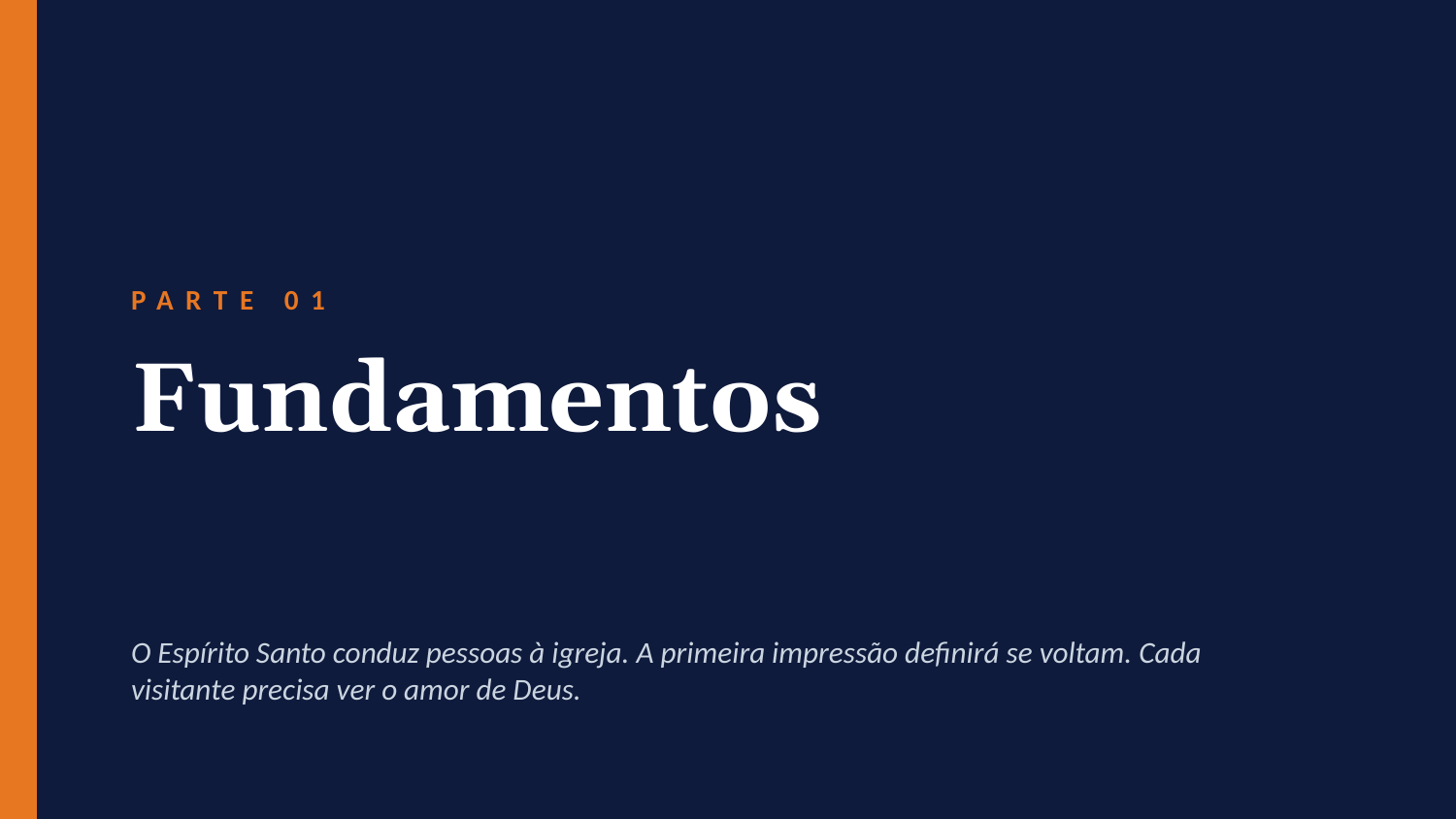

PARTE 01
Fundamentos
O Espírito Santo conduz pessoas à igreja. A primeira impressão definirá se voltam. Cada visitante precisa ver o amor de Deus.